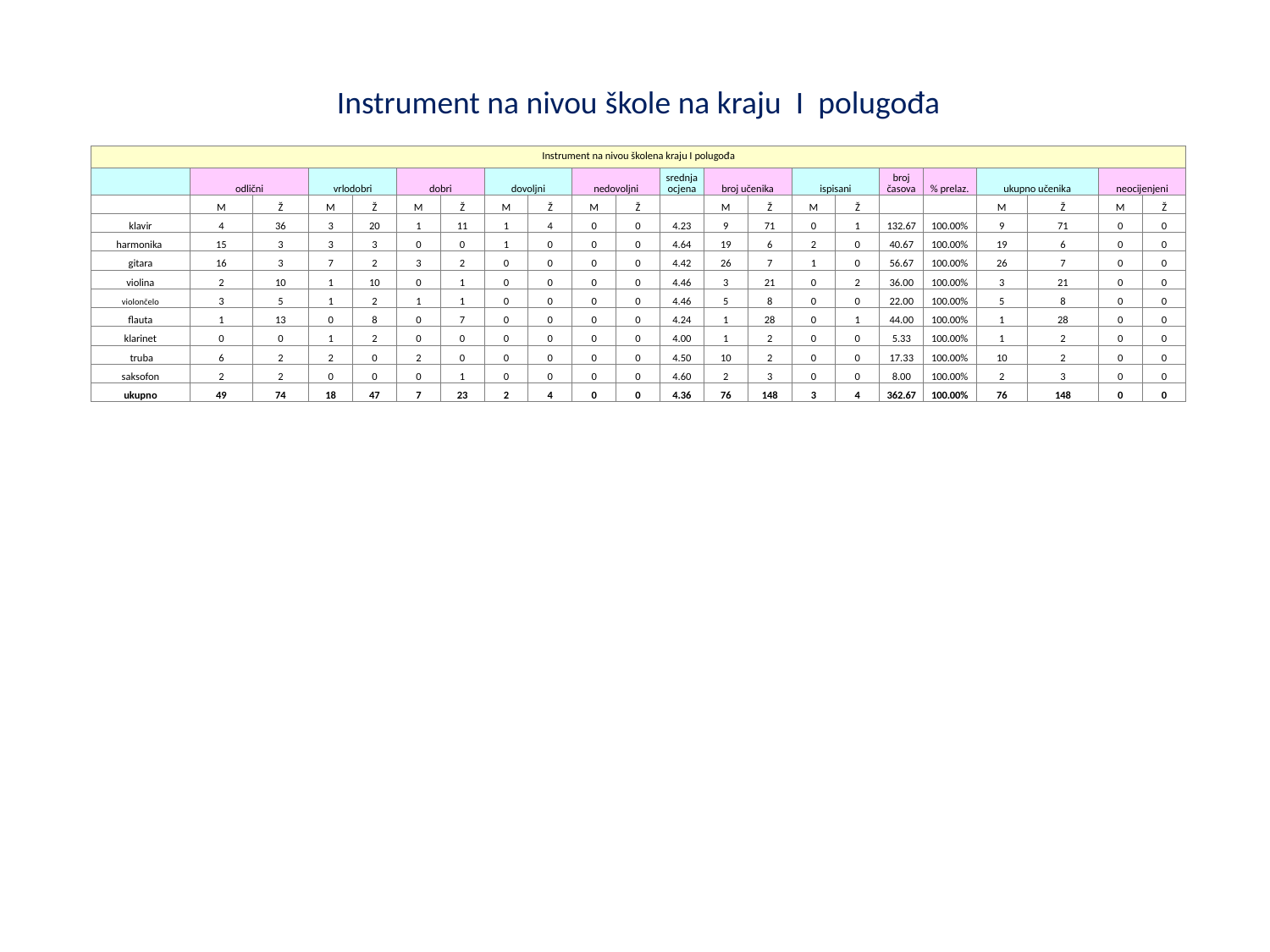

Instrument na nivou škole na kraju  I  polugođa
| Instrument na nivou školena kraju I polugođa |  |  |  |  |  |  |  |  |  |  |  |  |  |  |  |  |  |  |  |  |  |
| --- | --- | --- | --- | --- | --- | --- | --- | --- | --- | --- | --- | --- | --- | --- | --- | --- | --- | --- | --- | --- | --- |
|  | odlični |  | vrlodobri |  | dobri |  | dovoljni |  | nedovoljni |  | srednja ocjena | broj učenika |  | ispisani |  | broj časova | % prelaz. | ukupno učenika |  | neocijenjeni |  |
|  | M | Ž | M | Ž | M | Ž | M | Ž | M | Ž |  | M | Ž | M | Ž |  |  | M | Ž | M | Ž |
| klavir | 4 | 36 | 3 | 20 | 1 | 11 | 1 | 4 | 0 | 0 | 4.23 | 9 | 71 | 0 | 1 | 132.67 | 100.00% | 9 | 71 | 0 | 0 |
| harmonika | 15 | 3 | 3 | 3 | 0 | 0 | 1 | 0 | 0 | 0 | 4.64 | 19 | 6 | 2 | 0 | 40.67 | 100.00% | 19 | 6 | 0 | 0 |
| gitara | 16 | 3 | 7 | 2 | 3 | 2 | 0 | 0 | 0 | 0 | 4.42 | 26 | 7 | 1 | 0 | 56.67 | 100.00% | 26 | 7 | 0 | 0 |
| violina | 2 | 10 | 1 | 10 | 0 | 1 | 0 | 0 | 0 | 0 | 4.46 | 3 | 21 | 0 | 2 | 36.00 | 100.00% | 3 | 21 | 0 | 0 |
| violončelo | 3 | 5 | 1 | 2 | 1 | 1 | 0 | 0 | 0 | 0 | 4.46 | 5 | 8 | 0 | 0 | 22.00 | 100.00% | 5 | 8 | 0 | 0 |
| flauta | 1 | 13 | 0 | 8 | 0 | 7 | 0 | 0 | 0 | 0 | 4.24 | 1 | 28 | 0 | 1 | 44.00 | 100.00% | 1 | 28 | 0 | 0 |
| klarinet | 0 | 0 | 1 | 2 | 0 | 0 | 0 | 0 | 0 | 0 | 4.00 | 1 | 2 | 0 | 0 | 5.33 | 100.00% | 1 | 2 | 0 | 0 |
| truba | 6 | 2 | 2 | 0 | 2 | 0 | 0 | 0 | 0 | 0 | 4.50 | 10 | 2 | 0 | 0 | 17.33 | 100.00% | 10 | 2 | 0 | 0 |
| saksofon | 2 | 2 | 0 | 0 | 0 | 1 | 0 | 0 | 0 | 0 | 4.60 | 2 | 3 | 0 | 0 | 8.00 | 100.00% | 2 | 3 | 0 | 0 |
| ukupno | 49 | 74 | 18 | 47 | 7 | 23 | 2 | 4 | 0 | 0 | 4.36 | 76 | 148 | 3 | 4 | 362.67 | 100.00% | 76 | 148 | 0 | 0 |